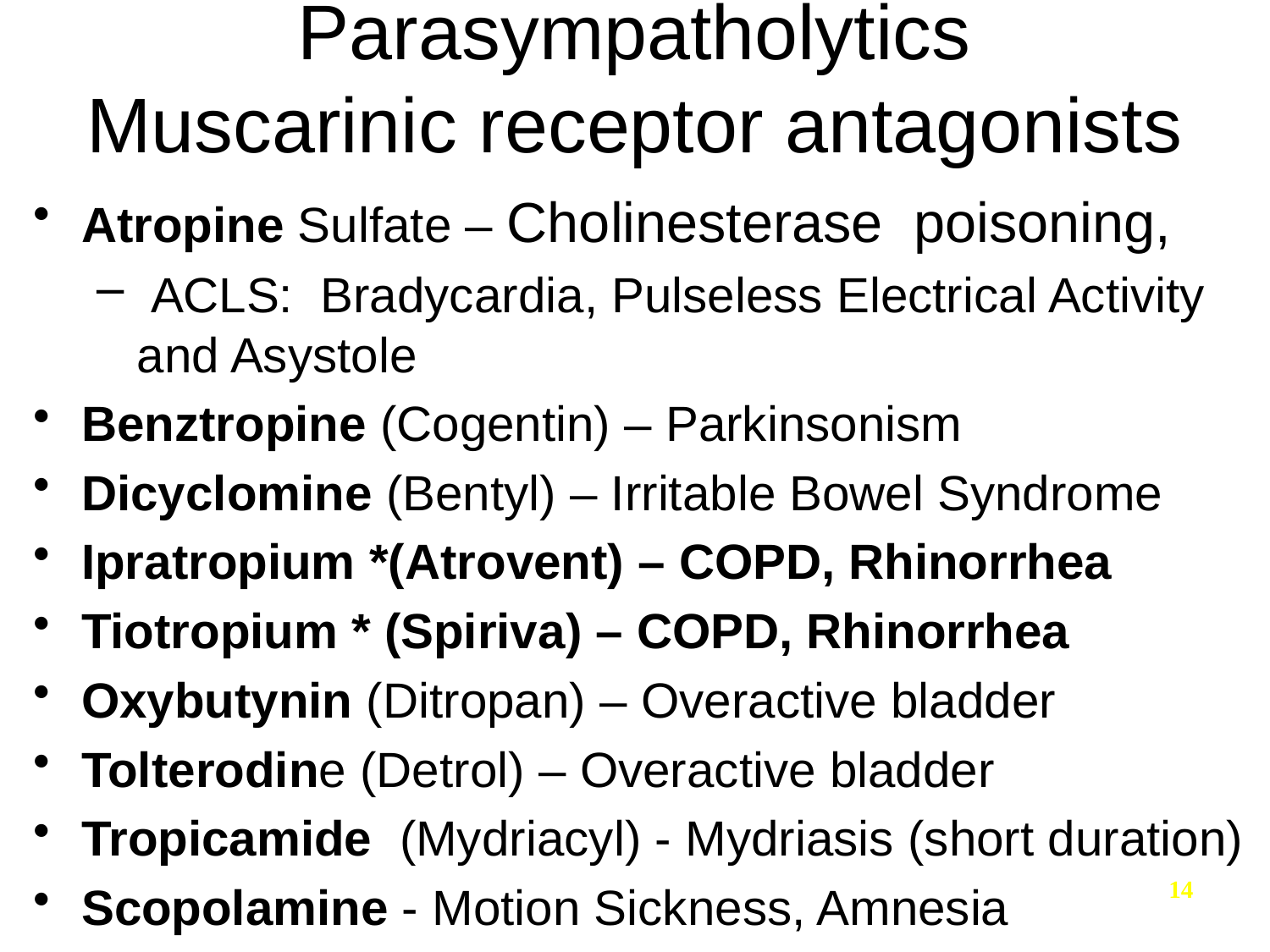

# Parasympatholytics Muscarinic receptor antagonists
Atropine Sulfate – Cholinesterase  poisoning,
 ACLS:  Bradycardia, Pulseless Electrical Activity and Asystole
Benztropine (Cogentin) – Parkinsonism
Dicyclomine (Bentyl) – Irritable Bowel Syndrome
Ipratropium *(Atrovent) – COPD, Rhinorrhea
Tiotropium * (Spiriva) – COPD, Rhinorrhea
Oxybutynin (Ditropan) – Overactive bladder
Tolterodine (Detrol) – Overactive bladder
Tropicamide  (Mydriacyl) - Mydriasis (short duration)
Scopolamine - Motion Sickness, Amnesia

14